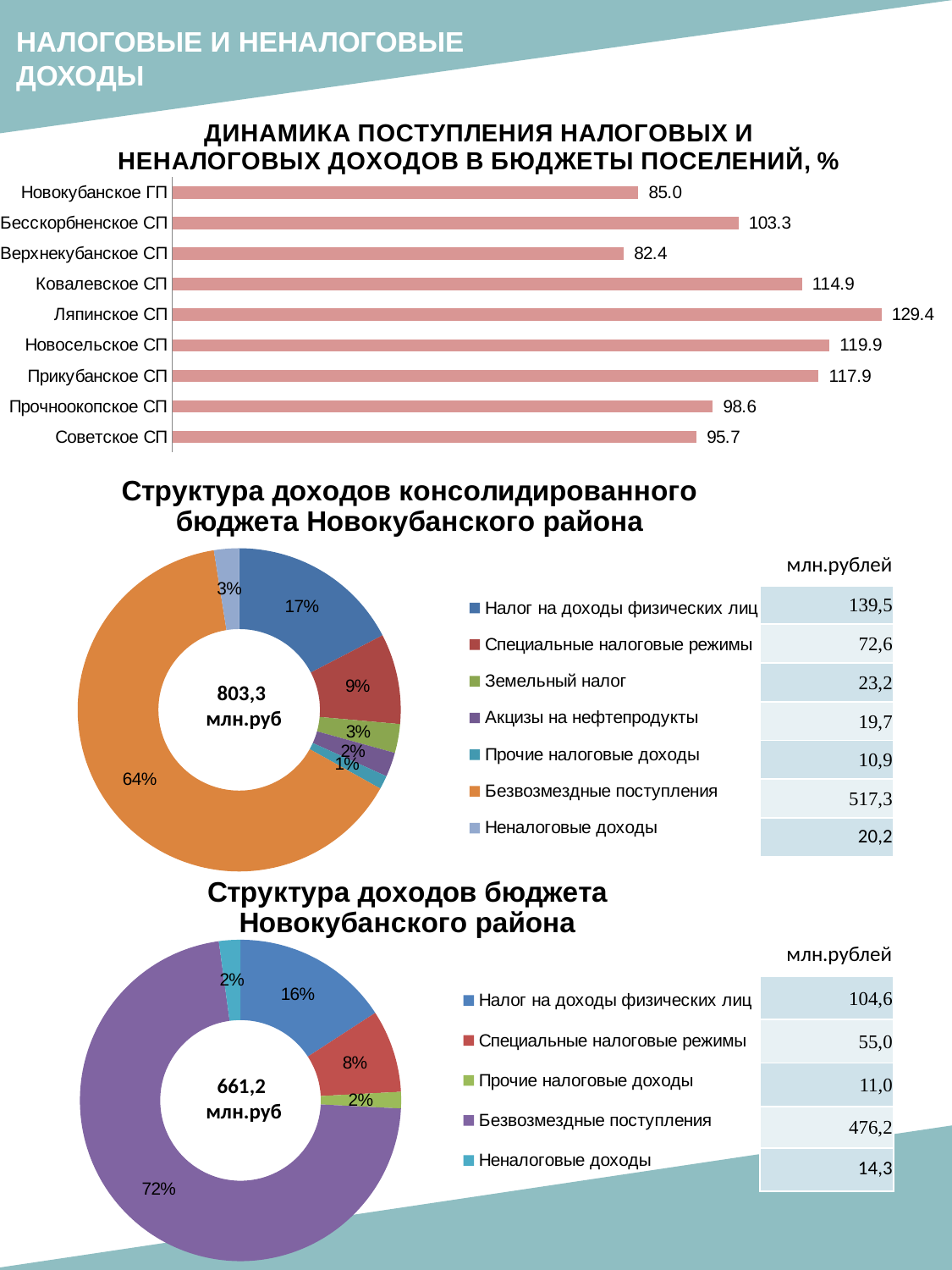

НАЛОГОВЫЕ И НЕНАЛОГОВЫЕ ДОХОДЫ

### Chart: ДИНАМИКА ПОСТУПЛЕНИЯ НАЛОГОВЫХ И НЕНАЛОГОВЫХ ДОХОДОВ В БЮДЖЕТЫ ПОСЕЛЕНИЙ, %

| Category |  |
|---|---|
| Новокубанское ГП | 85.04217813009443 |
| Бесскорбненское СП | 103.29365034280795 |
| Верхнекубанское СП | 82.40949239261883 |
| Ковалевское СП | 114.86058870663749 |
| Ляпинское СП | 129.4118426742451 |
| Новосельское СП | 119.91409906776751 |
| Прикубанское СП | 117.9073481344215 |
| Прочноокопское СП | 98.62764968867104 |
| Советское СП | 95.65400939700596 |

### Chart: Структура доходов консолидированного бюджета Новокубанского района

| Category |  |
|---|---|
| Налог на доходы физических лиц | 139.52836200000002 |
| Специальные налоговые режимы | 72.63976876999999 |
| Земельный налог | 23.17074541 |
| Акцизы на нефтепродукты | 19.663699160000004 |
| Прочие налоговые доходы | 10.892900959999999 |
| Безвозмездные поступления | 517.2738954700001 |
| Неналоговые доходы | 20.16215685 |
млн.рублей
| 139,5 |
| --- |
| 72,6 |
| 23,2 |
| 19,7 |
| 10,9 |
| 517,3 |
| 20,2 |
803,3
 млн.руб

### Chart: Структура доходов бюджета Новокубанского района

| Category |  |
|---|---|
| Налог на доходы физических лиц | 104.633774 |
| Специальные налоговые режимы | 54.99672281000001 |
| Прочие налоговые доходы | 10.98960218 |
| Безвозмездные поступления | 476.2457705 |
| Неналоговые доходы | 14.32663439 |
млн.рублей
| 104,6 |
| --- |
| 55,0 |
| 11,0 |
| 476,2 |
| 14,3 |
661,2
 млн.руб